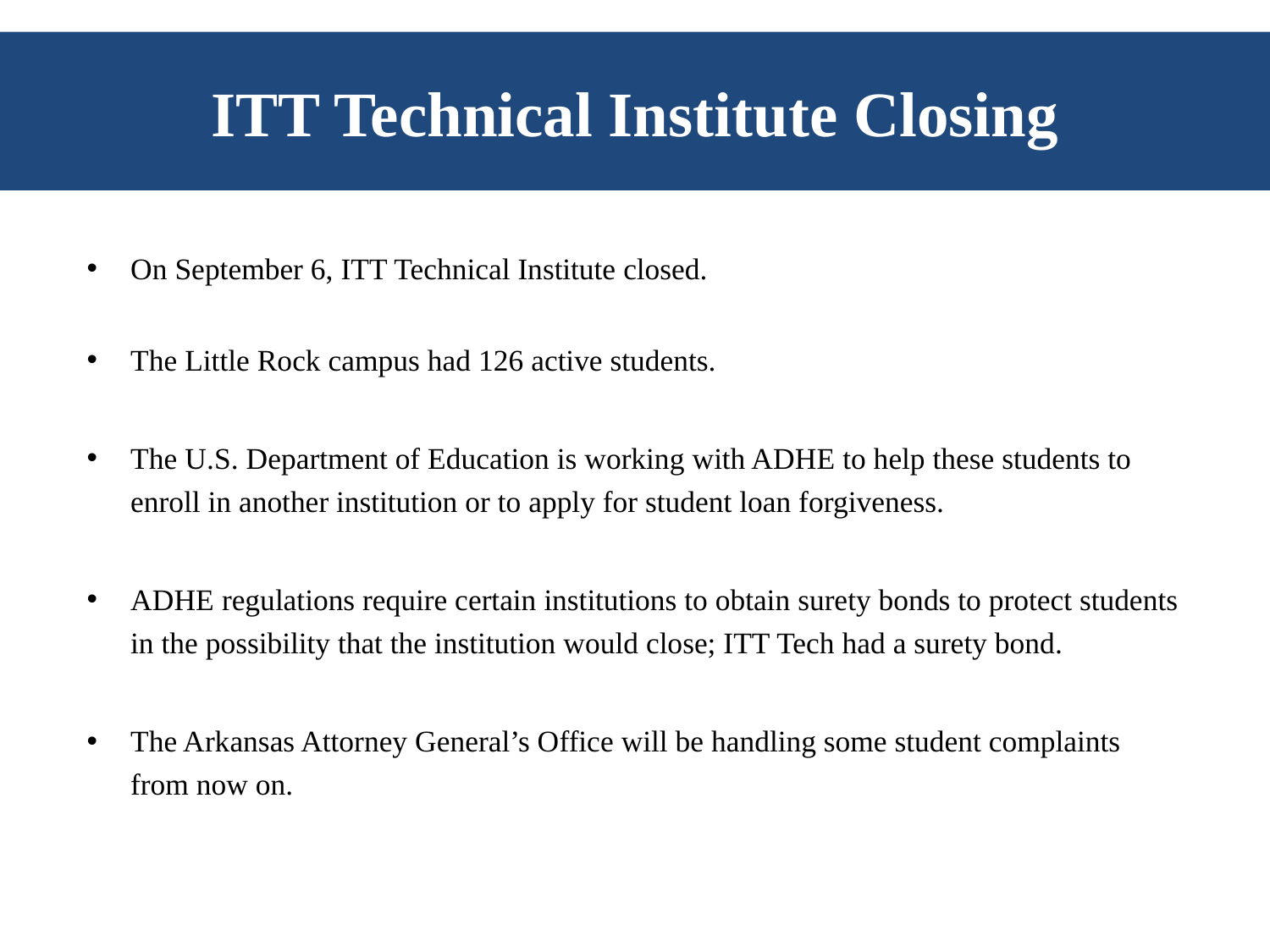

ITT Technical Institute Closing
On September 6, ITT Technical Institute closed.

The Little Rock campus had 126 active students.

The U.S. Department of Education is working with ADHE to help these students to enroll in another institution or to apply for student loan forgiveness.

ADHE regulations require certain institutions to obtain surety bonds to protect students in the possibility that the institution would close; ITT Tech had a surety bond.

The Arkansas Attorney General’s Office will be handling some student complaints from now on.